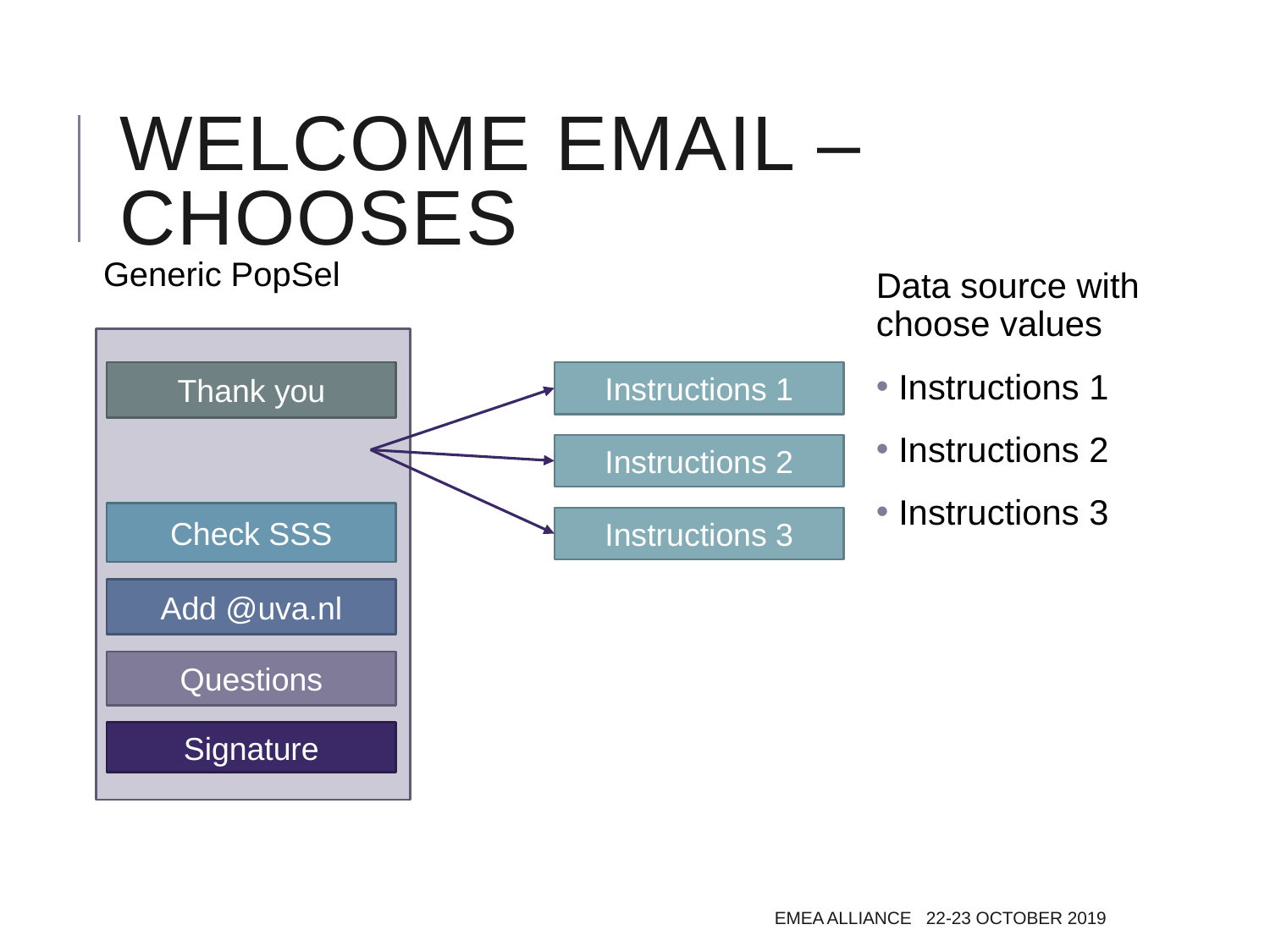

# WELCOME EMAIL – chooses
Generic PopSel
Data source with choose values
 Instructions 1
 Instructions 2
 Instructions 3

Instructions 1
Thank you
Instructions 2
Check SSS
Instructions 3
Add @uva.nl
Questions
Signature
EMEA Alliance   22-23 October 2019